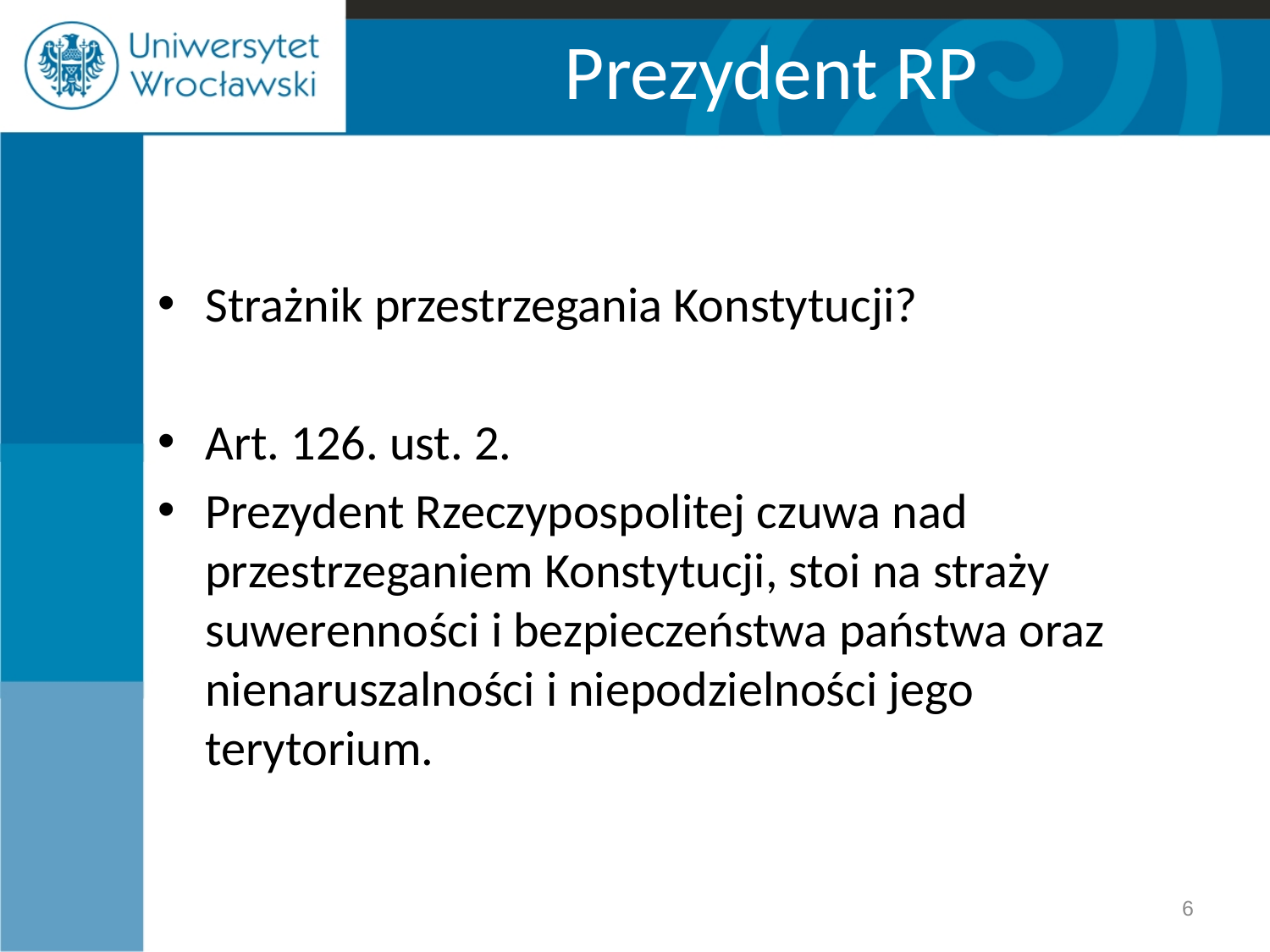

# Prezydent RP
Strażnik przestrzegania Konstytucji?

Art. 126. ust. 2.
Prezydent Rzeczypospolitej czuwa nad przestrzeganiem Konstytucji, stoi na straży suwerenności i bezpieczeństwa państwa oraz nienaruszalności i niepodzielności jego terytorium.

6